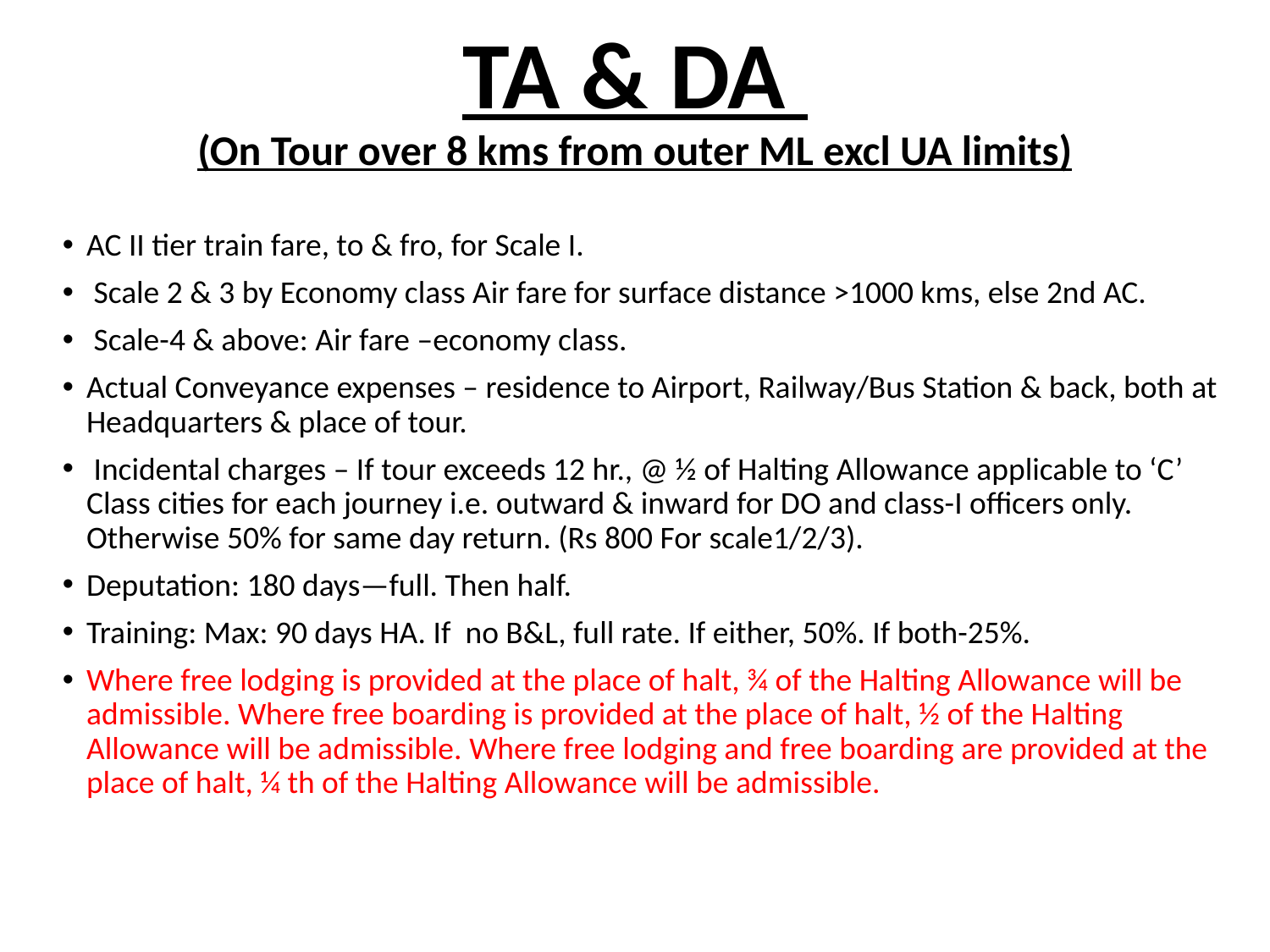

# TA & DA (On Tour over 8 kms from outer ML excl UA limits)
AC II tier train fare, to & fro, for Scale I.
 Scale 2 & 3 by Economy class Air fare for surface distance >1000 kms, else 2nd AC.
 Scale-4 & above: Air fare –economy class.
Actual Conveyance expenses – residence to Airport, Railway/Bus Station & back, both at Headquarters & place of tour.
 Incidental charges – If tour exceeds 12 hr., @ ½ of Halting Allowance applicable to ‘C’ Class cities for each journey i.e. outward & inward for DO and class-I officers only. Otherwise 50% for same day return. (Rs 800 For scale1/2/3).
Deputation: 180 days—full. Then half.
Training: Max: 90 days HA. If  no B&L, full rate. If either, 50%. If both-25%.
Where free lodging is provided at the place of halt, ¾ of the Halting Allowance will be admissible. Where free boarding is provided at the place of halt, ½ of the Halting Allowance will be admissible. Where free lodging and free boarding are provided at the place of halt, ¼ th of the Halting Allowance will be admissible.